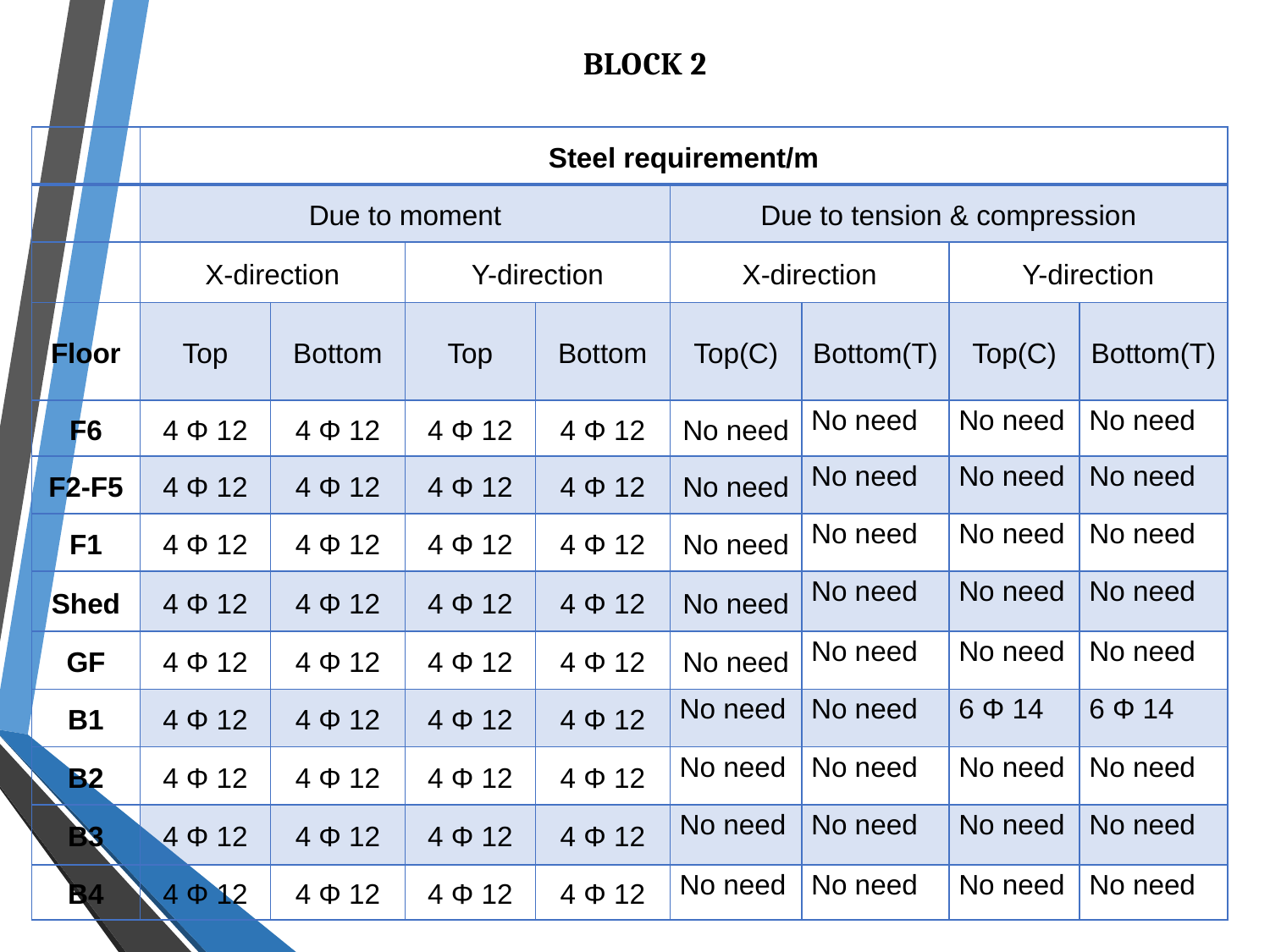

BLOCK 2
|  | Steel requirement/m |  |  |  |  |  |  |  |
| --- | --- | --- | --- | --- | --- | --- | --- | --- |
|  | Due to moment |  |  |  | Due to tension & compression |  |  |  |
|  | X-direction |  | Y-direction |  | X-direction |  | Y-direction |  |
| Floor | Top | Bottom | Top | Bottom | Top(C) | Bottom(T) | Top(C) | Bottom(T) |
| F6 | 4 Φ 12 | 4 Φ 12 | 4 Φ 12 | 4 Φ 12 | No need | No need | No need | No need |
| F2-F5 | 4 Φ 12 | 4 Φ 12 | 4 Φ 12 | 4 Φ 12 | No need | No need | No need | No need |
| F1 | 4 Φ 12 | 4 Φ 12 | 4 Φ 12 | 4 Φ 12 | No need | No need | No need | No need |
| Shed | 4 Φ 12 | 4 Φ 12 | 4 Φ 12 | 4 Φ 12 | No need | No need | No need | No need |
| GF | 4 Φ 12 | 4 Φ 12 | 4 Φ 12 | 4 Φ 12 | No need | No need | No need | No need |
| B1 | 4 Φ 12 | 4 Φ 12 | 4 Φ 12 | 4 Φ 12 | No need | No need | 6 Φ 14 | 6 Φ 14 |
| B2 | 4 Φ 12 | 4 Φ 12 | 4 Φ 12 | 4 Φ 12 | No need | No need | No need | No need |
| B3 | 4 Φ 12 | 4 Φ 12 | 4 Φ 12 | 4 Φ 12 | No need | No need | No need | No need |
| B4 | 4 Φ 12 | 4 Φ 12 | 4 Φ 12 | 4 Φ 12 | No need | No need | No need | No need |